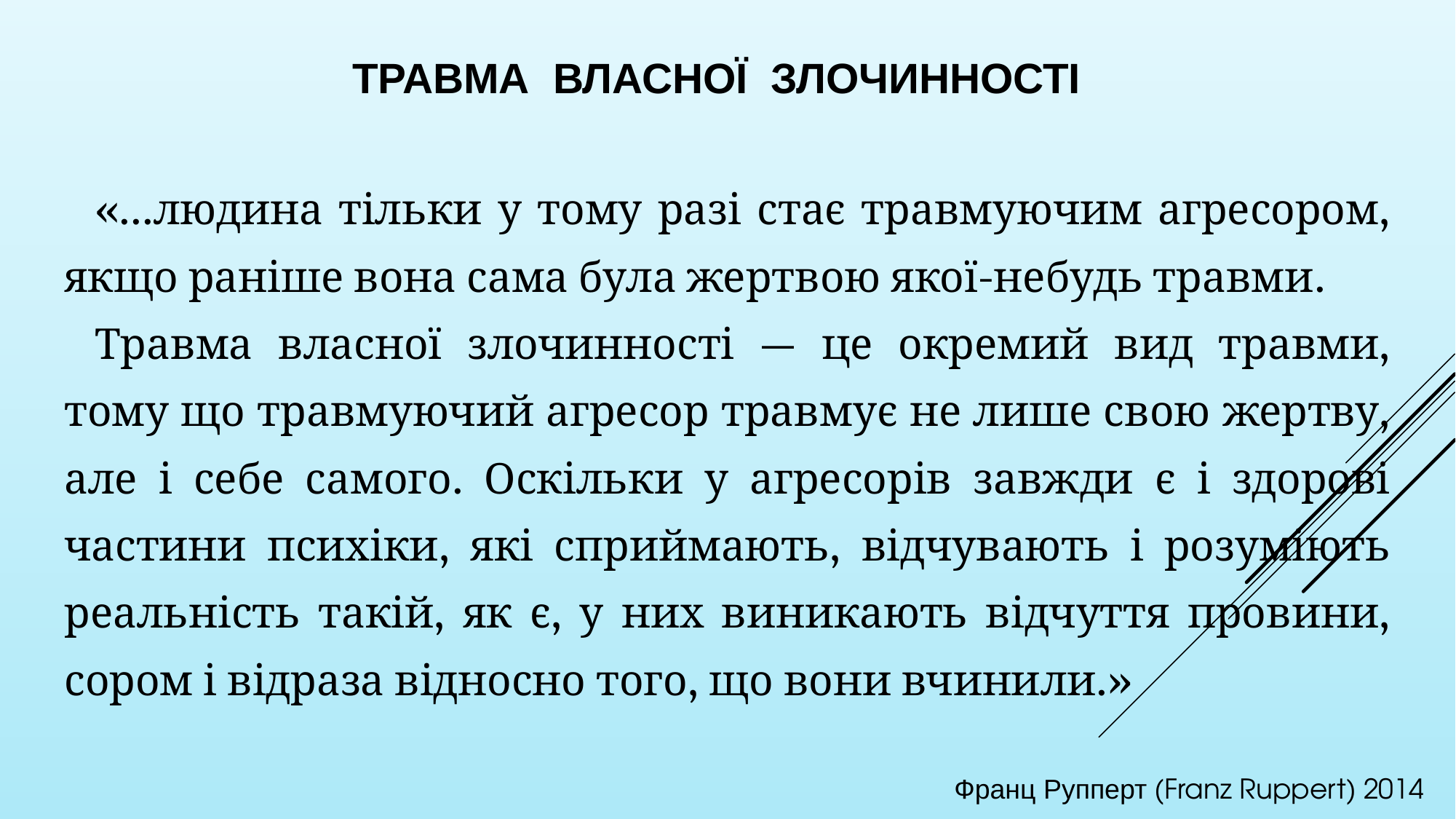

ТРАВМА  ВЛАСНОЇ  ЗЛОЧИННОСТІ
«...людина тільки у тому разі стає травмуючим агресором, якщо раніше вона сама була жертвою якої-небудь травми.
Травма власної злочинності — це окремий вид травми, тому що травмуючий агресор травмує не лише свою жертву, але і себе самого. Оскільки у агресорів завжди є і здорові частини психіки, які сприймають, відчувають і розуміють реальність такій, як є, у них виникають відчуття провини, сором і відраза відносно того, що вони вчинили.»
Франц Рупперт (Franz Ruppert) 2014